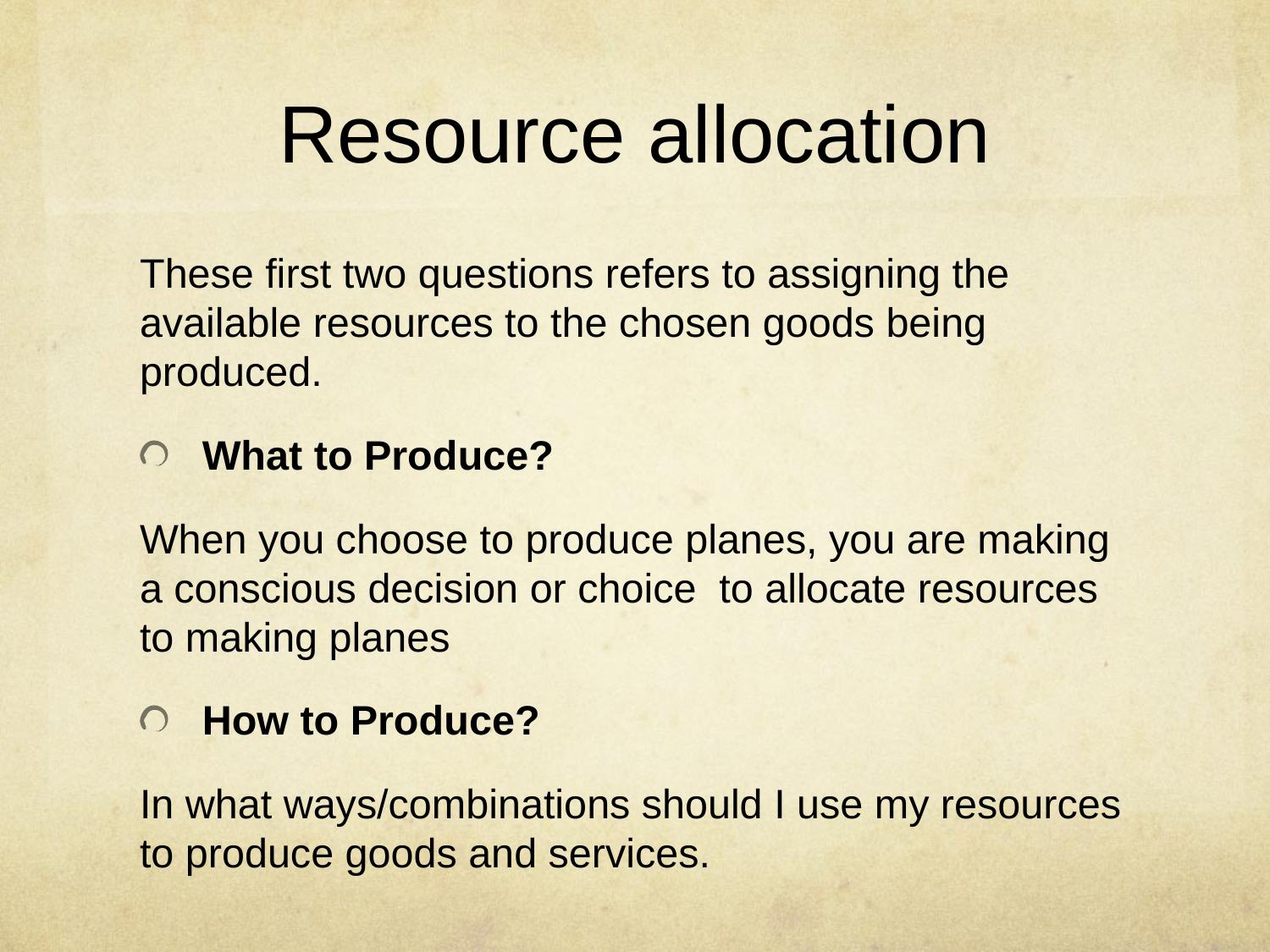

# Resource allocation
These first two questions refers to assigning the available resources to the chosen goods being produced.
What to Produce?
When you choose to produce planes, you are making a conscious decision or choice  to allocate resources to making planes
How to Produce?
In what ways/combinations should I use my resources to produce goods and services.